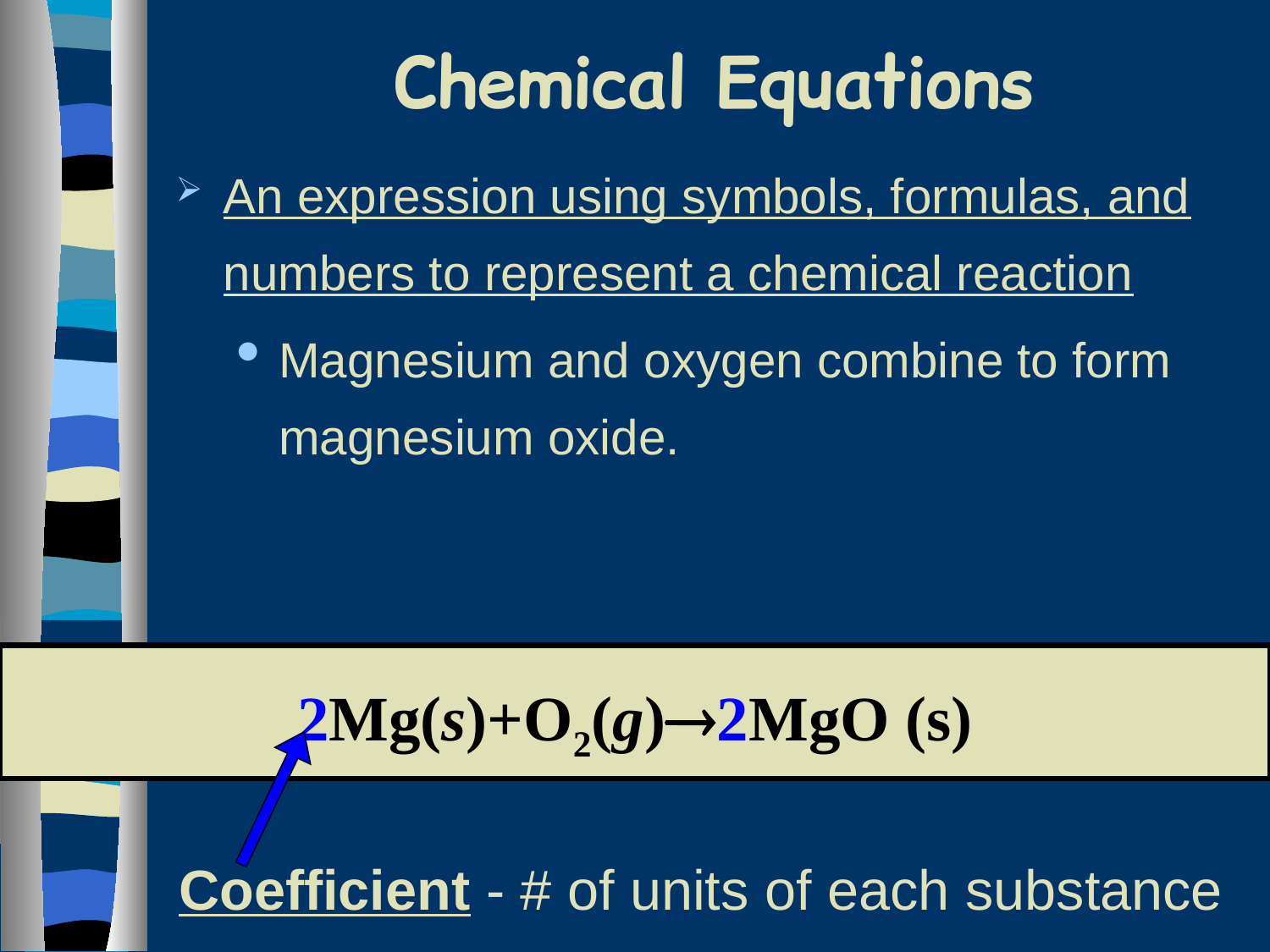

# Chemical Equations
An expression using symbols, formulas, and numbers to represent a chemical reaction
Magnesium and oxygen combine to form magnesium oxide.
2Mg(s)+O2(g)→2MgO (s)

Coefficient - # of units of each substance